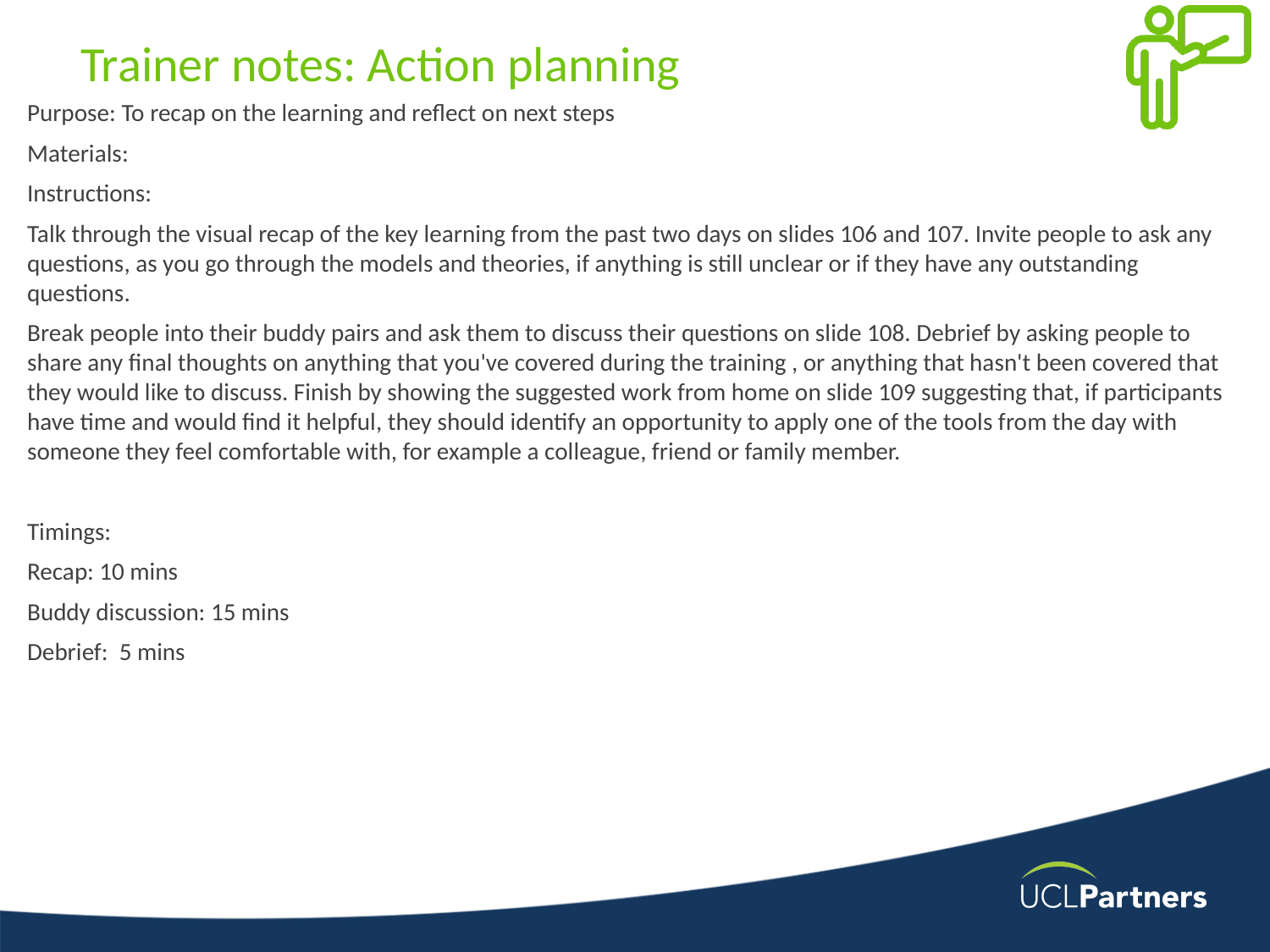

# Trainer notes: Action planning
Purpose: To recap on the learning and reflect on next steps
Materials:
Instructions:
Talk through the visual recap of the key learning from the past two days on slides 106 and 107. Invite people to ask any questions, as you go through the models and theories, if anything is still unclear or if they have any outstanding questions.
Break people into their buddy pairs and ask them to discuss their questions on slide 108. Debrief by asking people to share any final thoughts on anything that you've covered during the training , or anything that hasn't been covered that they would like to discuss. Finish by showing the suggested work from home on slide 109 suggesting that, if participants have time and would find it helpful, they should identify an opportunity to apply one of the tools from the day with someone they feel comfortable with, for example a colleague, friend or family member.

Timings:
Recap: 10 mins
Buddy discussion: 15 mins
Debrief:  5 mins